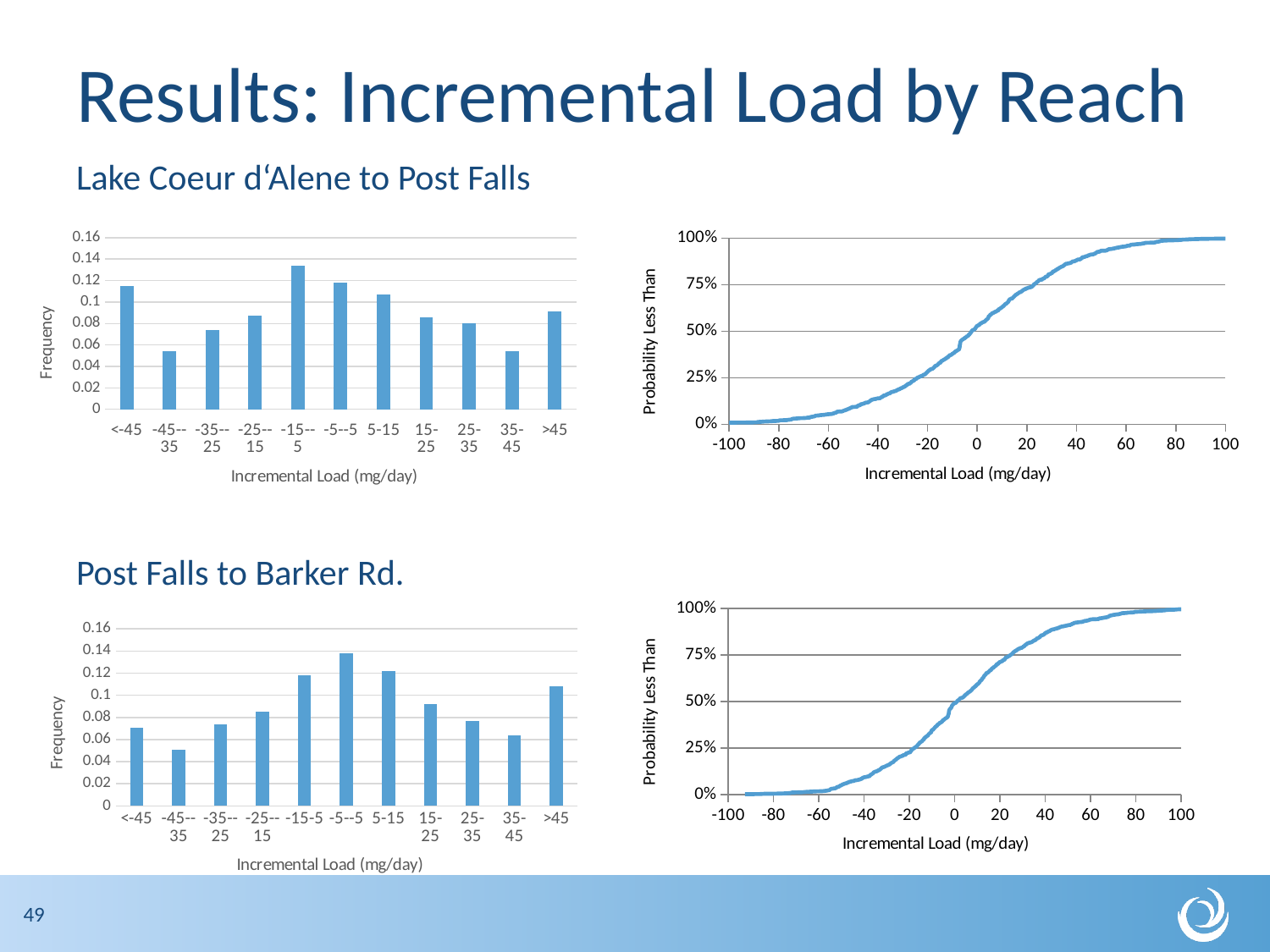

# Results: Incremental Load by Reach
Lake Coeur d‘Alene to Post Falls

Post Falls to Barker Rd.

### Chart:

| Category |  |
|---|---|
| <-45 | 0.115 |
| -45--35 | 0.054 |
| -35--25 | 0.074 |
| -25--15 | 0.087 |
| -15--5 | 0.134 |
| -5--5 | 0.118 |
| 5-15 | 0.107 |
| 15-25 | 0.086 |
| 25-35 | 0.08 |
| 35-45 | 0.054 |
| >45 | 0.091 |

### Chart:

| Category | Lake CdA to Post Falls |
|---|---|

### Chart:

| Category | Post Falls to Barker Rd. |
|---|---|

### Chart:

| Category |  |
|---|---|
| <-45 | 0.071 |
| -45--35 | 0.051 |
| -35--25 | 0.074 |
| -25--15 | 0.085 |
| -15-5 | 0.118 |
| -5--5 | 0.138 |
| 5-15 | 0.122 |
| 15-25 | 0.092 |
| 25-35 | 0.077 |
| 35-45 | 0.064 |
| >45 | 0.108 |
49